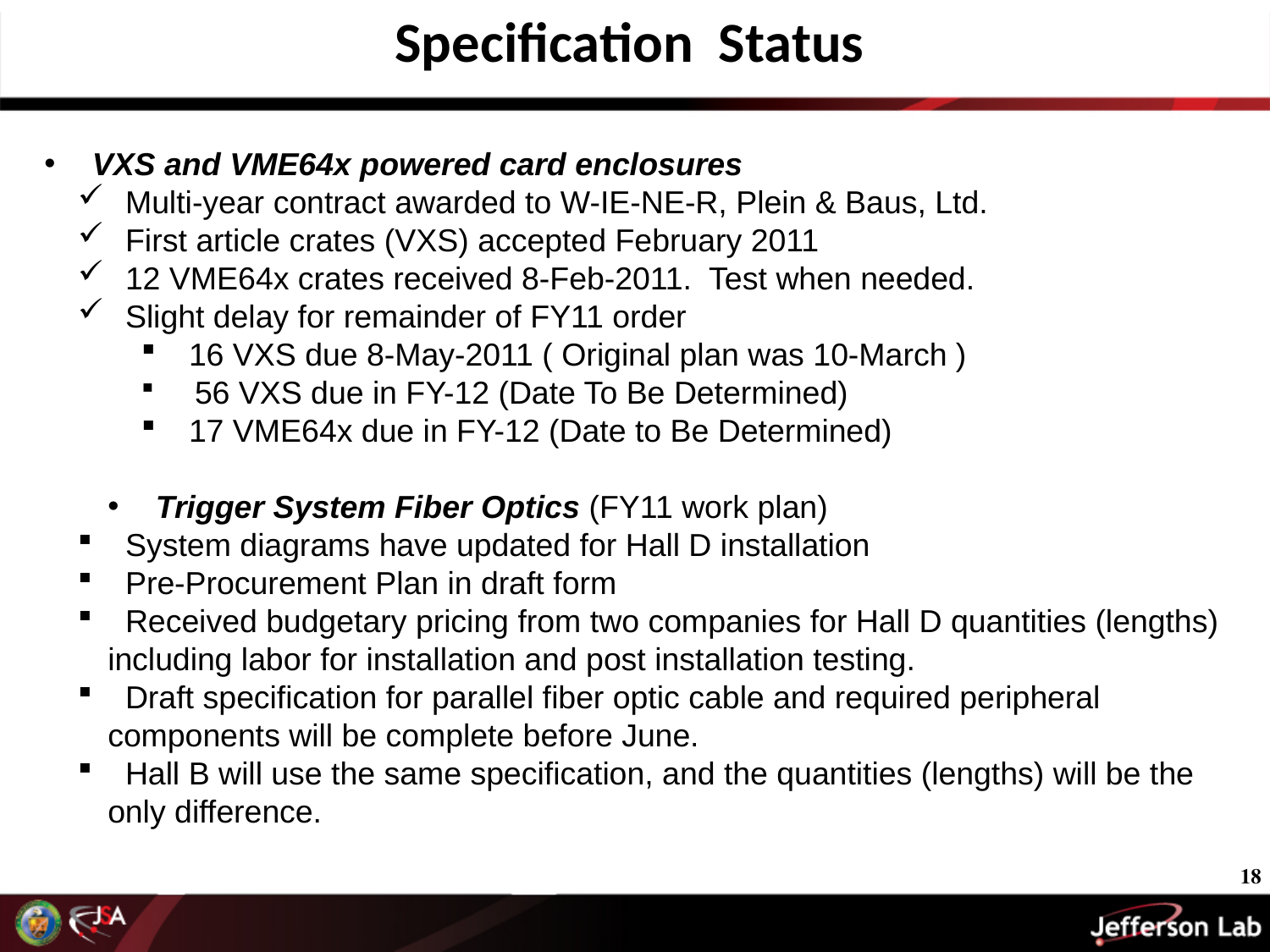

Specification  Status
  VXS and VME64x powered card enclosures
  Multi-year contract awarded to W-IE-NE-R, Plein & Baus, Ltd.
  First article crates (VXS) accepted February 2011
  12 VME64x crates received 8-Feb-2011.  Test when needed.
  Slight delay for remainder of FY11 order
  16 VXS due 8-May-2011 ( Original plan was 10-March )
   56 VXS due in FY-12 (Date To Be Determined)
  17 VME64x due in FY-12 (Date to Be Determined)

  Trigger System Fiber Optics (FY11 work plan)
  System diagrams have updated for Hall D installation
  Pre-Procurement Plan in draft form
  Received budgetary pricing from two companies for Hall D quantities (lengths) including labor for installation and post installation testing.
  Draft specification for parallel fiber optic cable and required peripheral components will be complete before June.
  Hall B will use the same specification, and the quantities (lengths) will be the only difference.
18